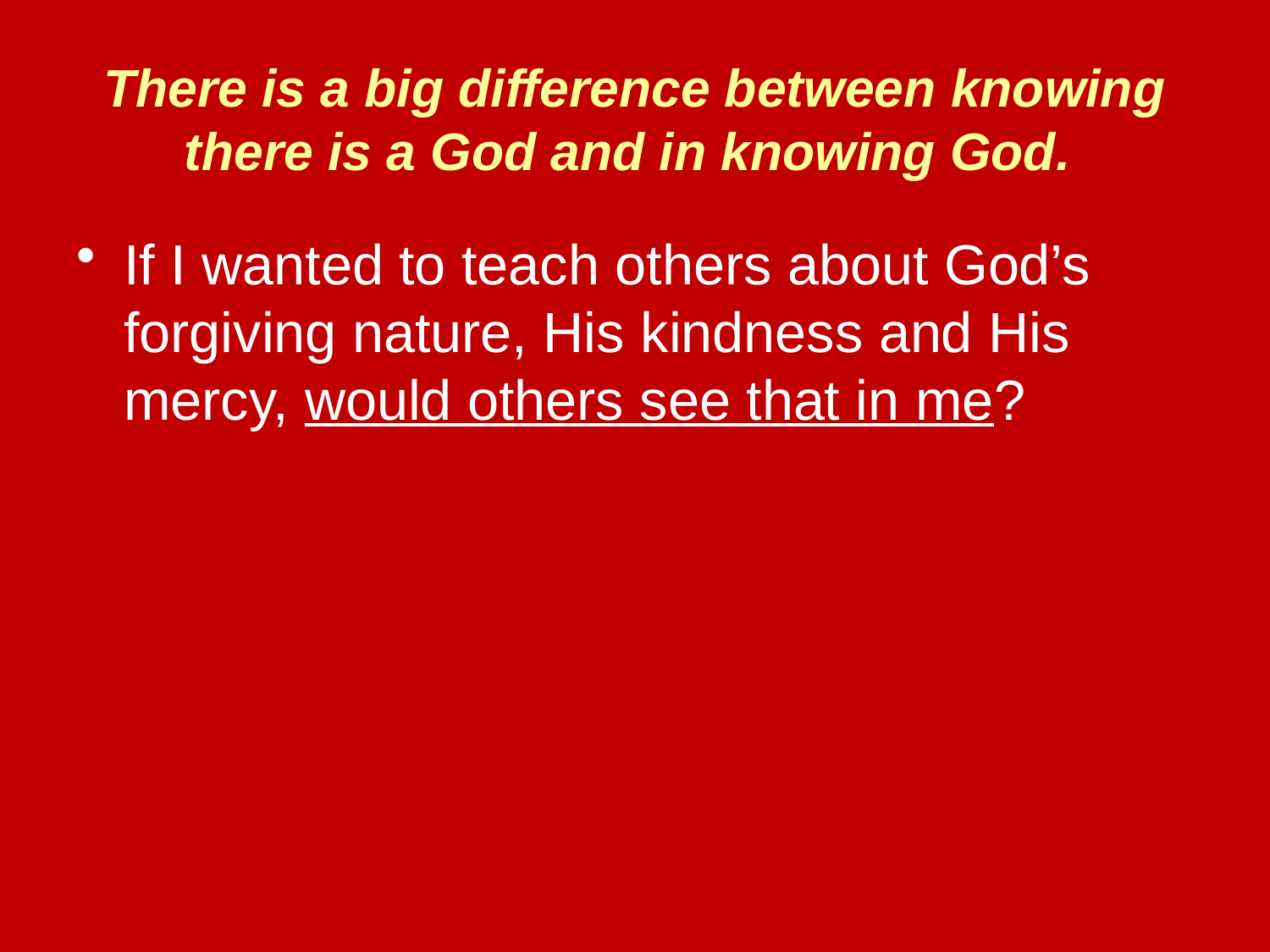

# There is a big difference between knowing there is a God and in knowing God.
If I wanted to teach others about God’s forgiving nature, His kindness and His mercy, would others see that in me?